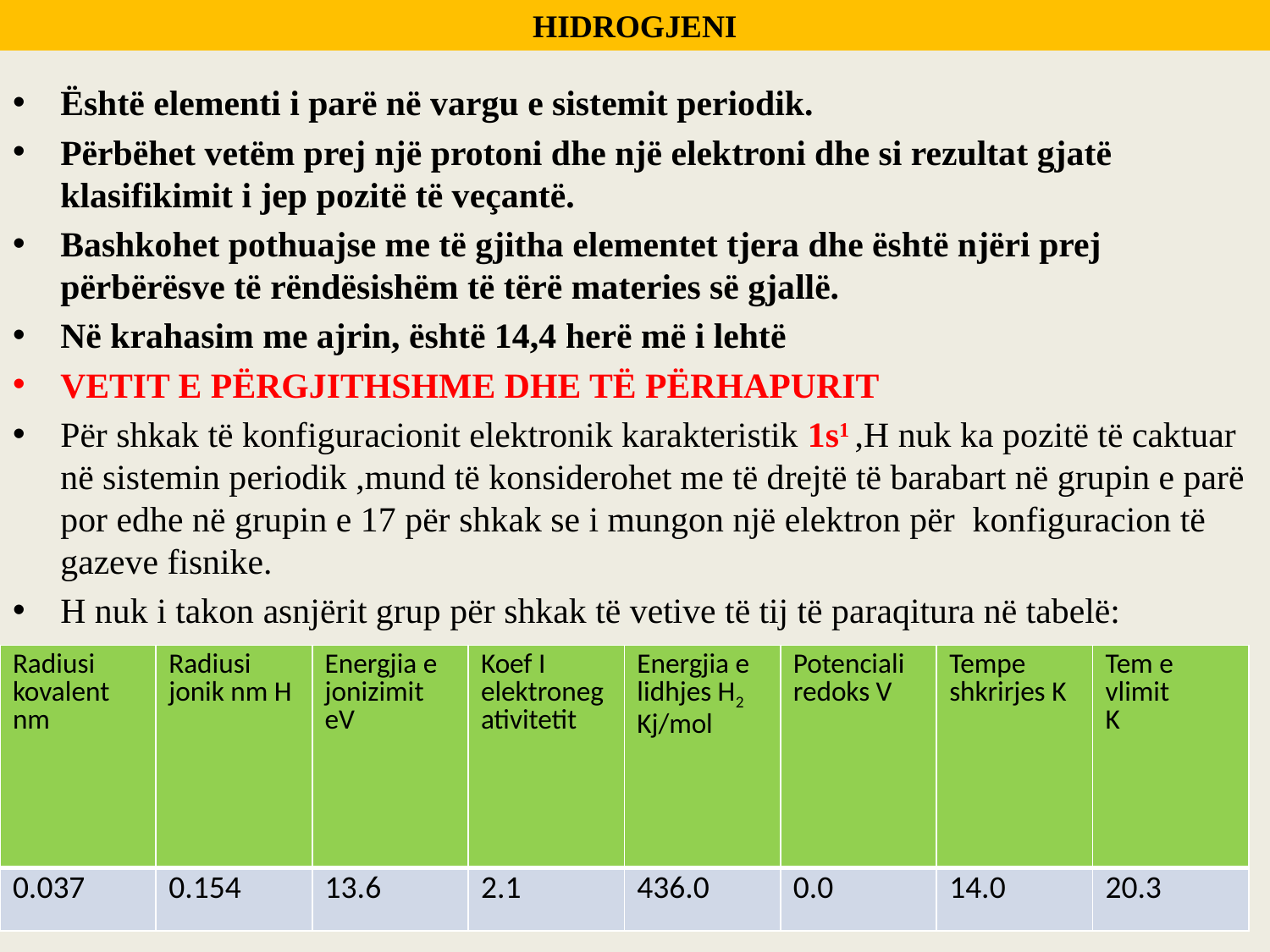

HIDROGJENI
Është elementi i parë në vargu e sistemit periodik.
Përbëhet vetëm prej një protoni dhe një elektroni dhe si rezultat gjatë klasifikimit i jep pozitë të veçantë.
Bashkohet pothuajse me të gjitha elementet tjera dhe është njëri prej përbërësve të rëndësishëm të tërë materies së gjallë.
Në krahasim me ajrin, është 14,4 herë më i lehtë
VETIT E PËRGJITHSHME DHE TË PËRHAPURIT
Për shkak të konfiguracionit elektronik karakteristik 1s1 ,H nuk ka pozitë të caktuar  në sistemin periodik ,mund të konsiderohet me të drejtë të barabart në grupin e parë por edhe në grupin e 17 për shkak se i mungon një elektron për  konfiguracion të gazeve fisnike.
H nuk i takon asnjërit grup për shkak të vetive të tij të paraqitura në tabelë:
| Radiusi kovalent nm | Radiusi jonik nm H | Energjia e jonizimit eV | Koef I elektronegativitetit | Energjia e lidhjes H2 Kj/mol | Potenciali redoks V | Tempe shkrirjes K | Tem e vlimit K |
| --- | --- | --- | --- | --- | --- | --- | --- |
| 0.037 | 0.154 | 13.6 | 2.1 | 436.0 | 0.0 | 14.0 | 20.3 |